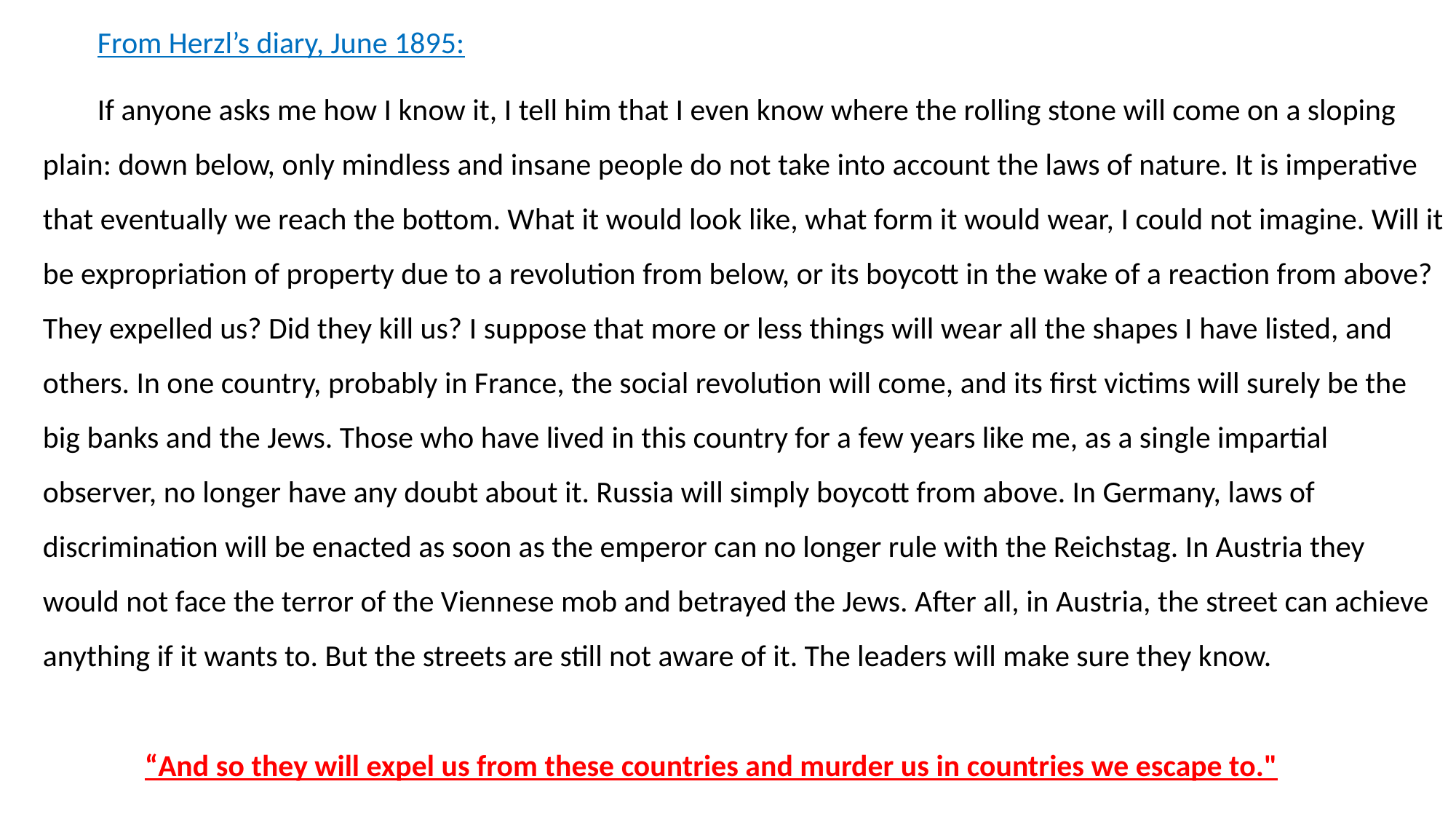

From Herzl’s diary, June 1895:
If anyone asks me how I know it, I tell him that I even know where the rolling stone will come on a sloping plain: down below, only mindless and insane people do not take into account the laws of nature. It is imperative that eventually we reach the bottom. What it would look like, what form it would wear, I could not imagine. Will it be expropriation of property due to a revolution from below, or its boycott in the wake of a reaction from above? They expelled us? Did they kill us? I suppose that more or less things will wear all the shapes I have listed, and others. In one country, probably in France, the social revolution will come, and its first victims will surely be the big banks and the Jews. Those who have lived in this country for a few years like me, as a single impartial observer, no longer have any doubt about it. Russia will simply boycott from above. In Germany, laws of discrimination will be enacted as soon as the emperor can no longer rule with the Reichstag. In Austria they would not face the terror of the Viennese mob and betrayed the Jews. After all, in Austria, the street can achieve anything if it wants to. But the streets are still not aware of it. The leaders will make sure they know.
“And so they will expel us from these countries and murder us in countries we escape to."